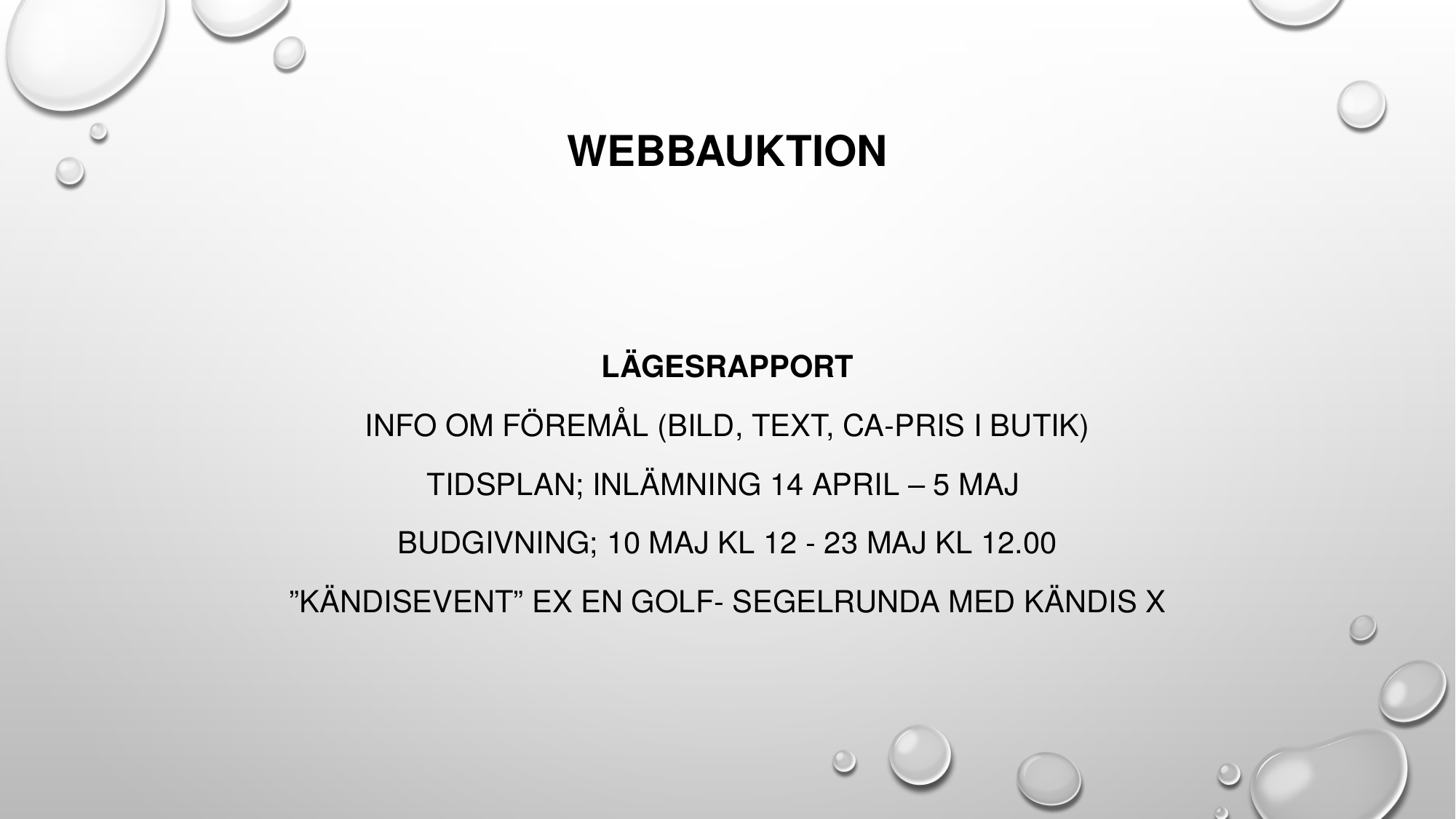

# webbauktion

Lägesrapport
Info om föremål (bild, text, ca-pris i butik)
Tidsplan; inlämning 14 april – 5 maj
Budgivning; 10 maj kl 12 - 23 maj kl 12.00
”kändisevent” ex en golf- segelrunda med kändis X